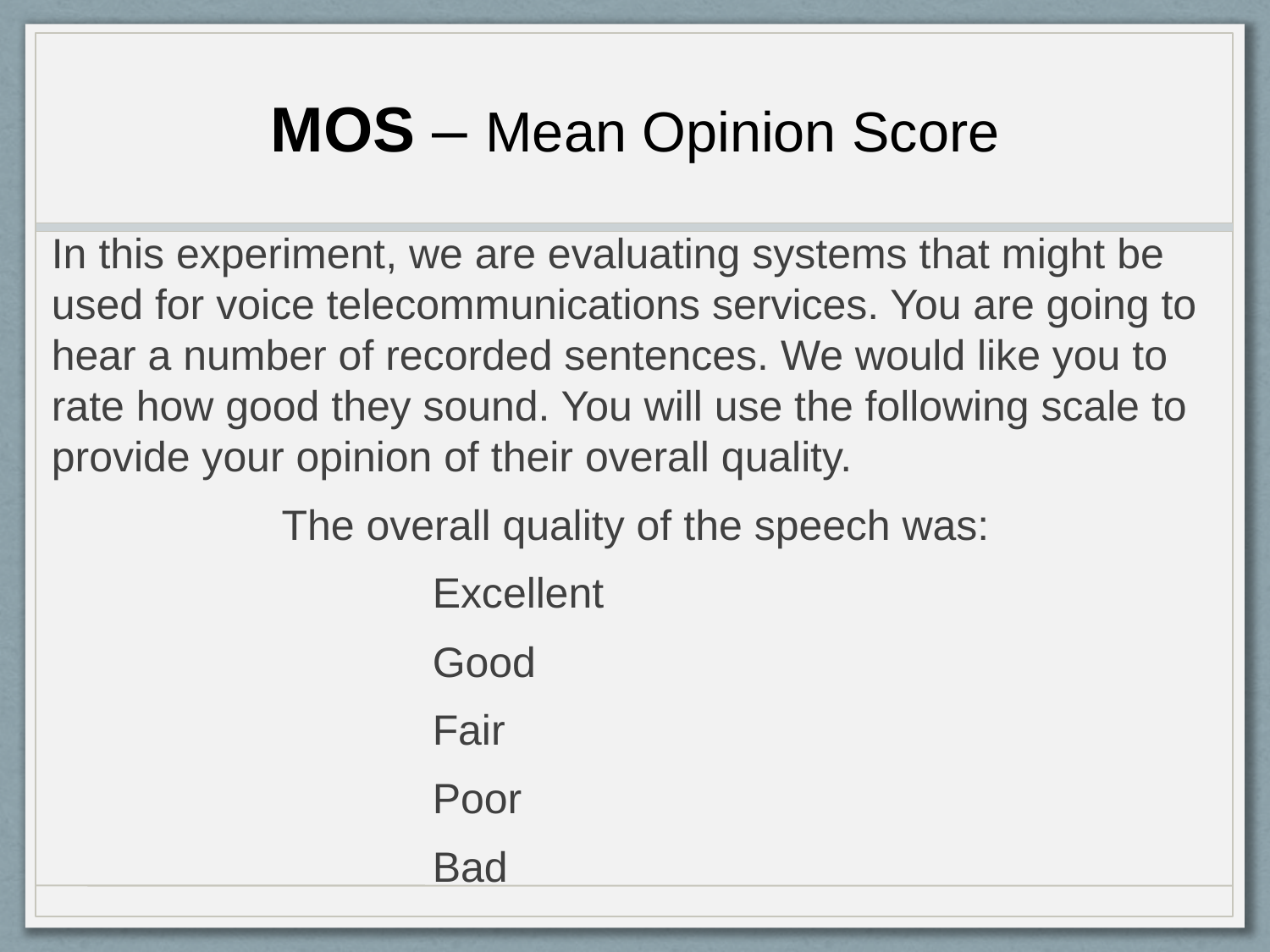

# MOS – Mean Opinion Score
In this experiment, we are evaluating systems that might be used for voice telecommunications services. You are going to hear a number of recorded sentences. We would like you to rate how good they sound. You will use the following scale to provide your opinion of their overall quality.
The overall quality of the speech was:
			Excellent
			Good
			Fair
			Poor
			Bad